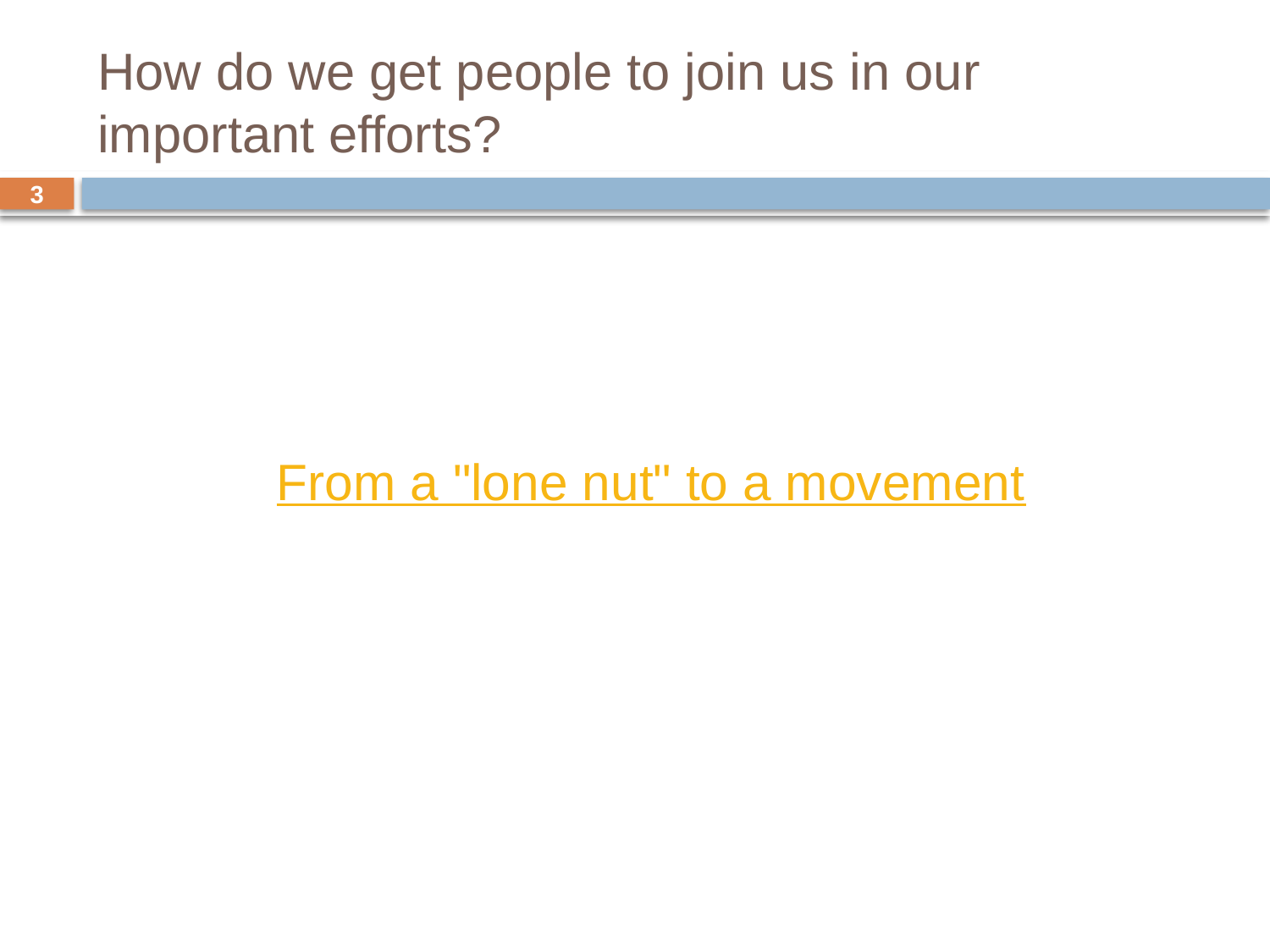

# How do we get people to join us in our important efforts?
3

From a "lone nut" to a movement